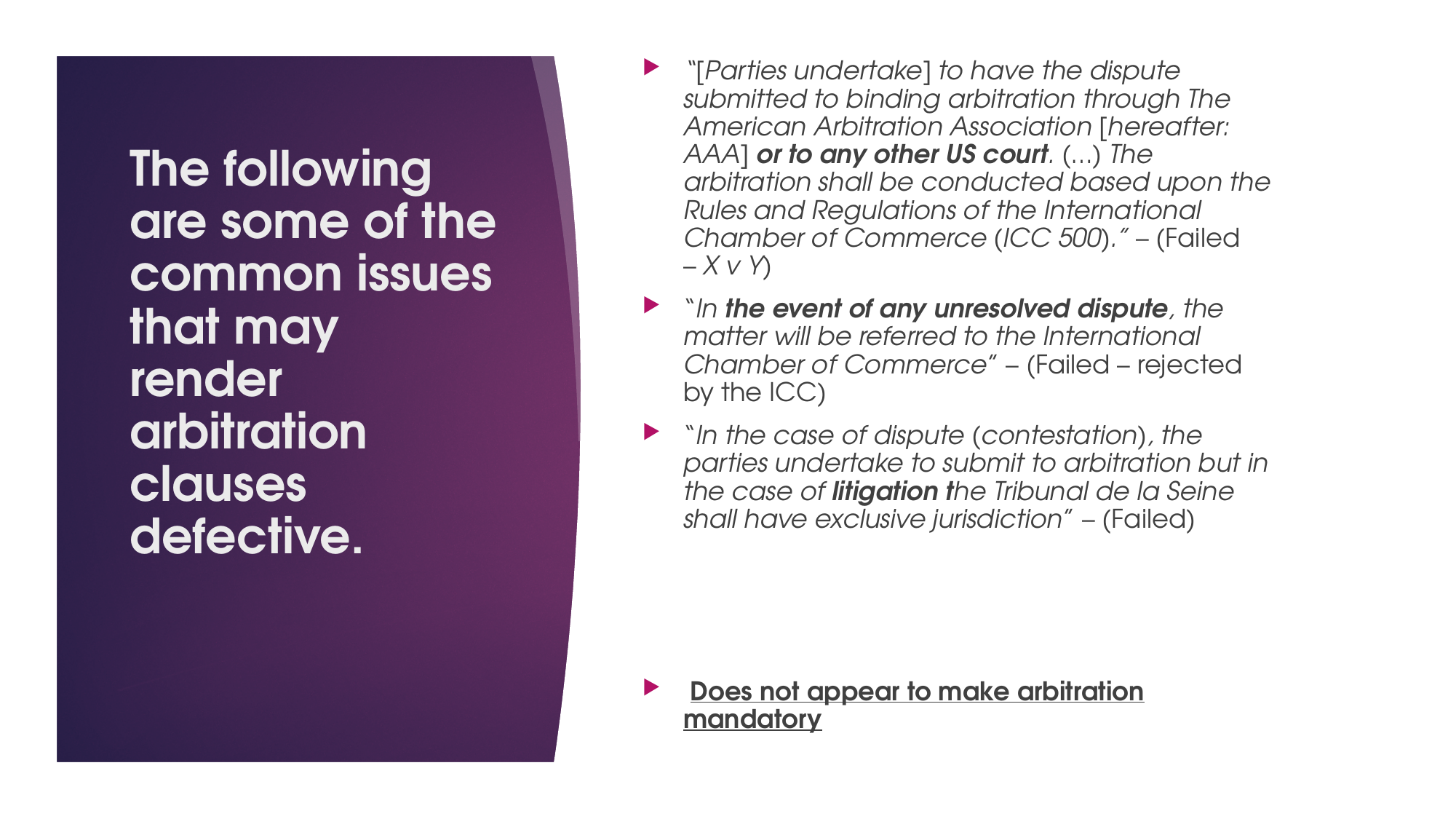

“[Parties undertake] to have the dispute submitted to binding arbitration through The American Arbitration Association [hereafter: AAA] or to any other US court. (…) The arbitration shall be conducted based upon the Rules and Regulations of the International Chamber of Commerce (ICC 500).” – (Failed – X v Y)
“In the event of any unresolved dispute, the matter will be referred to the International Chamber of Commerce” – (Failed – rejected by the ICC)
“In the case of dispute (contestation), the parties undertake to submit to arbitration but in the case of litigation the Tribunal de la Seine shall have exclusive jurisdiction” – (Failed)

 Does not appear to make arbitration mandatory

# The following are some of the common issues that may render arbitration clauses defective.

22/11/17